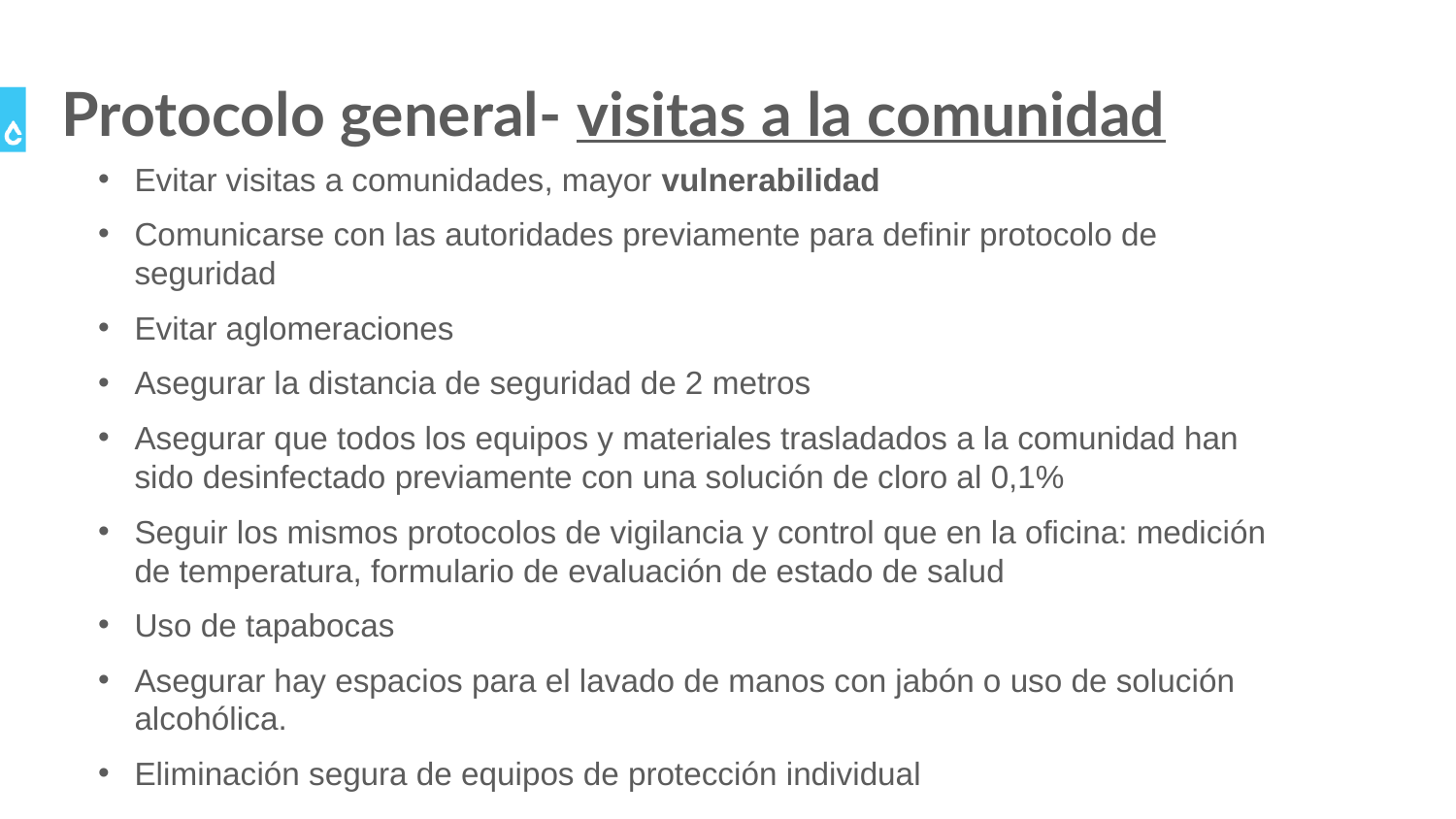

Protocolo general- visitas a la comunidad
Evitar visitas a comunidades, mayor vulnerabilidad
Comunicarse con las autoridades previamente para definir protocolo de seguridad
Evitar aglomeraciones
Asegurar la distancia de seguridad de 2 metros
Asegurar que todos los equipos y materiales trasladados a la comunidad han sido desinfectado previamente con una solución de cloro al 0,1%
Seguir los mismos protocolos de vigilancia y control que en la oficina: medición de temperatura, formulario de evaluación de estado de salud
Uso de tapabocas
Asegurar hay espacios para el lavado de manos con jabón o uso de solución alcohólica.
Eliminación segura de equipos de protección individual